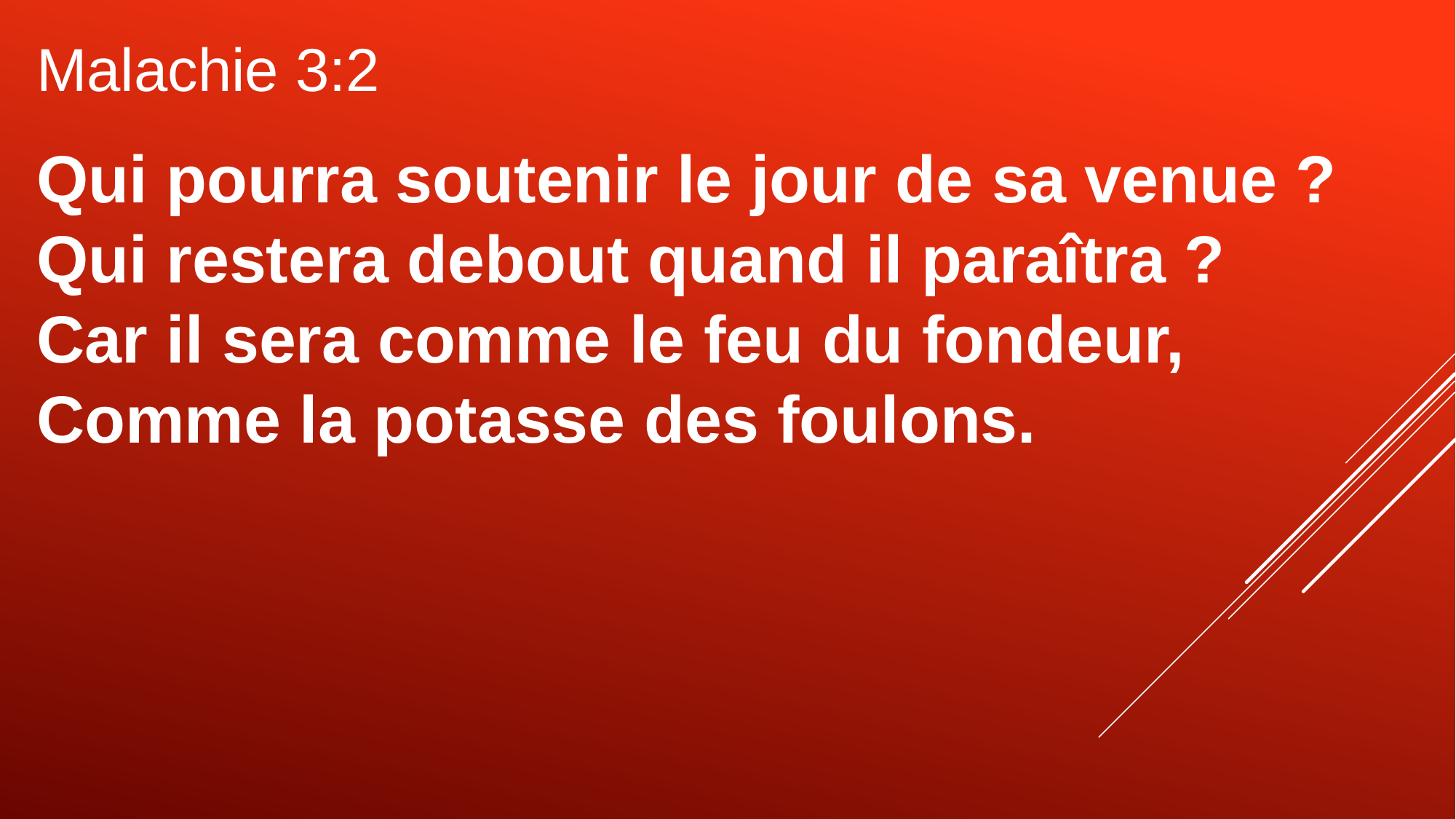

Malachie 3:2

Qui pourra soutenir le jour de sa venue ? Qui restera debout quand il paraîtra ?
Car il sera comme le feu du fondeur,
Comme la potasse des foulons.